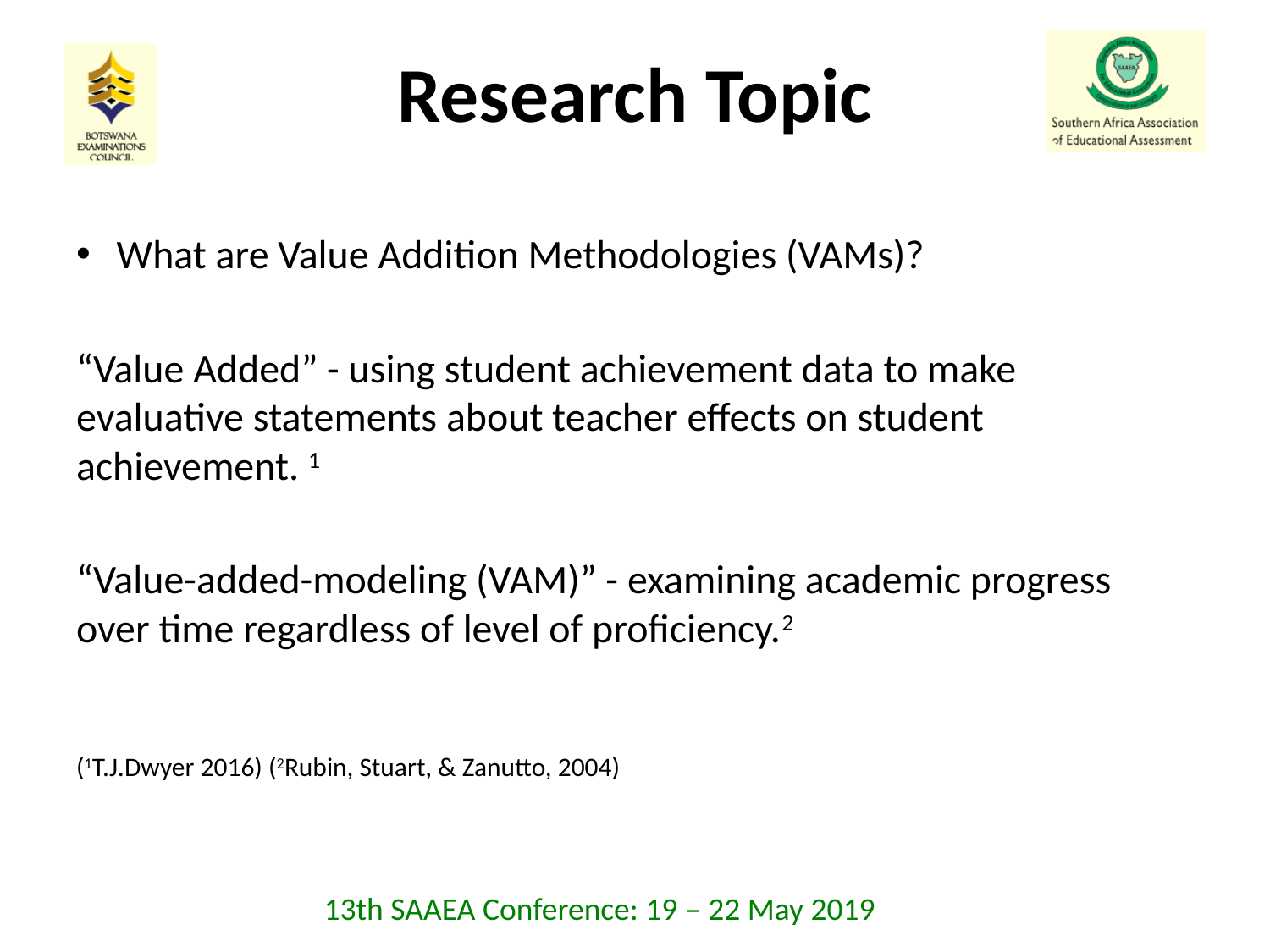

# Research Topic
What are Value Addition Methodologies (VAMs)?

“Value Added” - using student achievement data to make evaluative statements about teacher effects on student achievement. 1

“Value-added-modeling (VAM)” - examining academic progress over time regardless of level of proficiency.2

(1T.J.Dwyer 2016) (2Rubin, Stuart, & Zanutto, 2004)